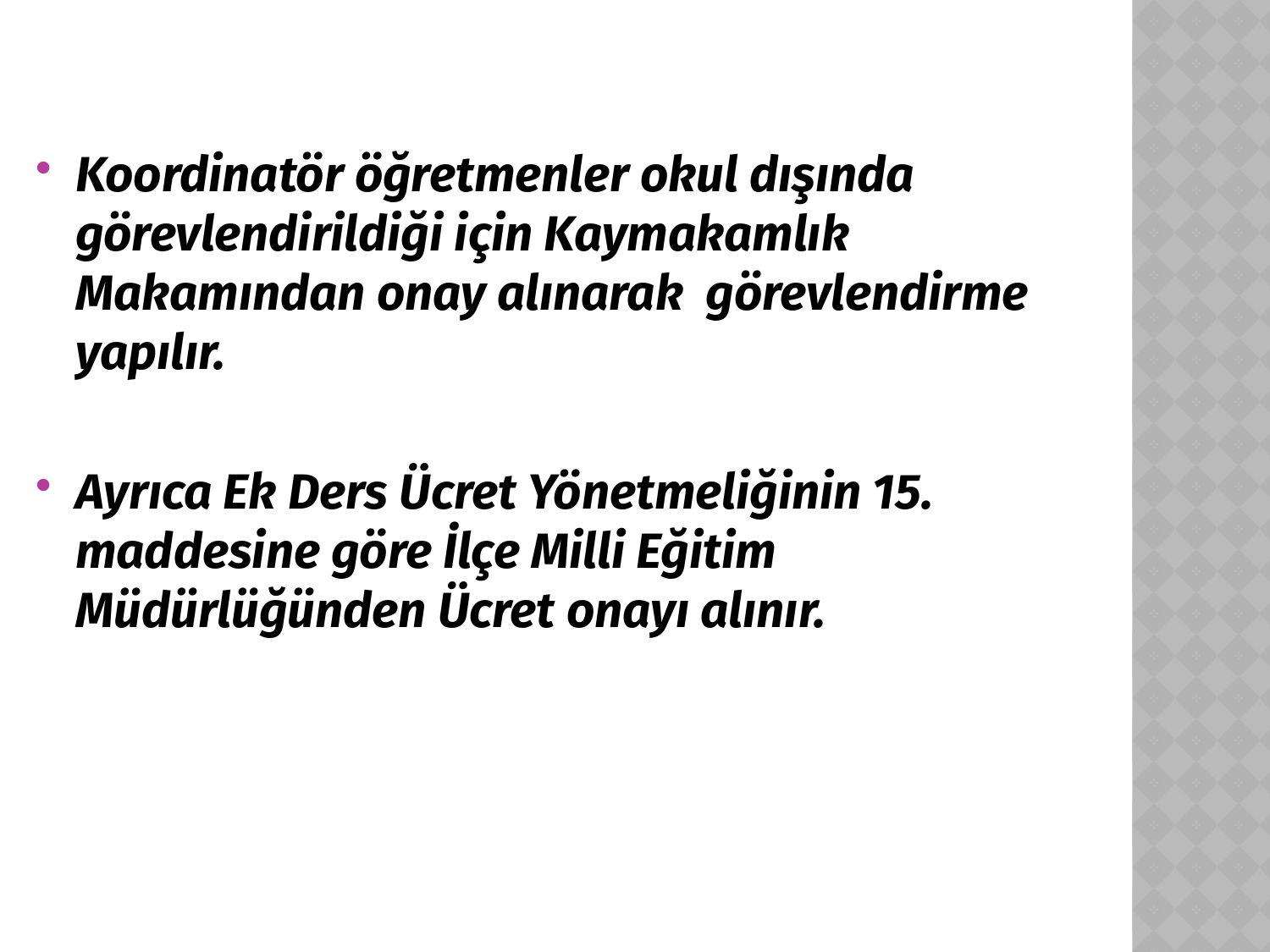

Koordinatör öğretmenler okul dışında görevlendirildiği için Kaymakamlık Makamından onay alınarak  görevlendirme yapılır.

Ayrıca Ek Ders Ücret Yönetmeliğinin 15. maddesine göre İlçe Milli Eğitim Müdürlüğünden Ücret onayı alınır.